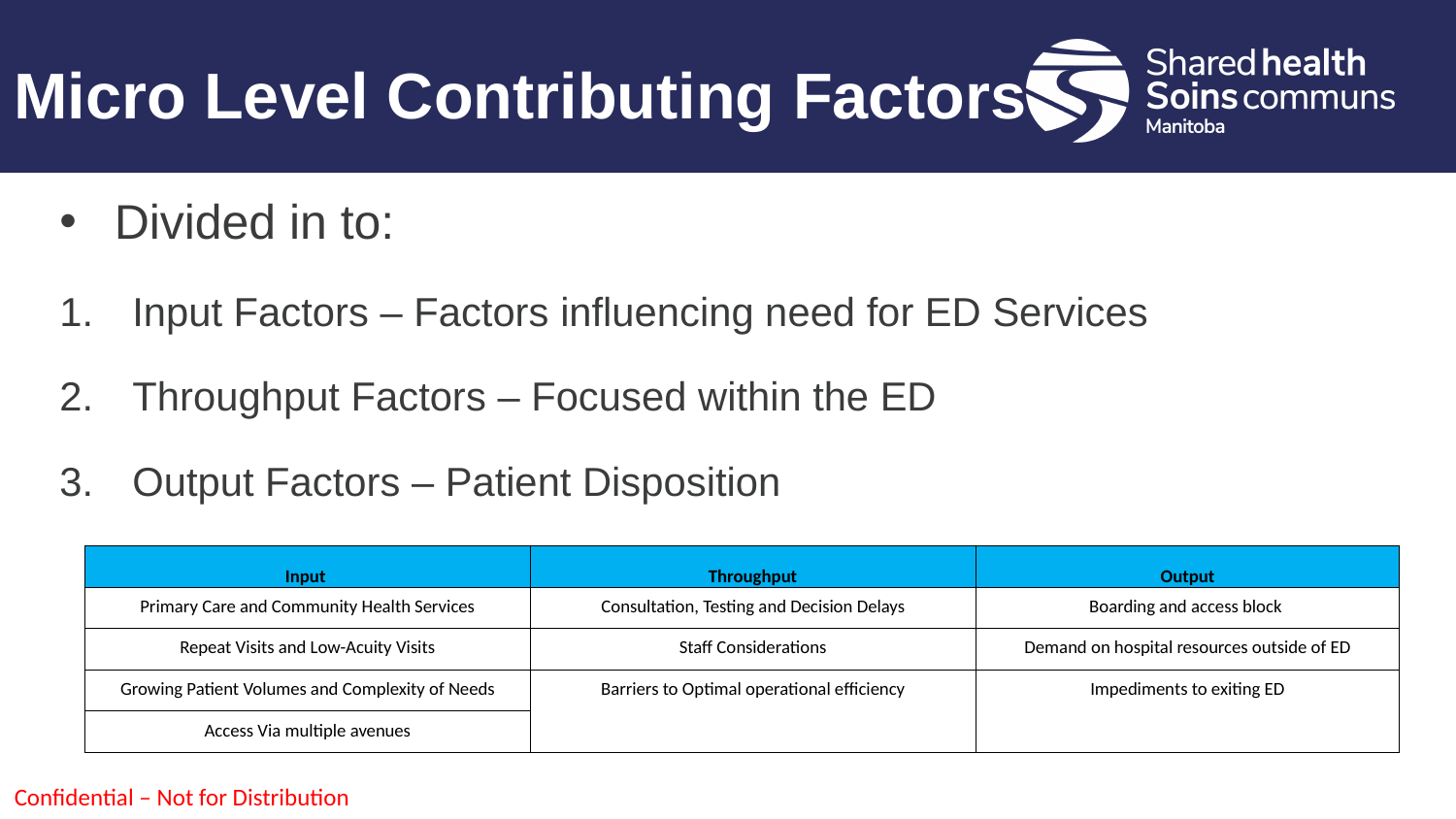

Micro Level Contributing Factors
Divided in to:
Input Factors – Factors influencing need for ED Services
Throughput Factors – Focused within the ED
Output Factors – Patient Disposition

| Input | Throughput | Output |
| --- | --- | --- |
| Primary Care and Community Health Services | Consultation, Testing and Decision Delays | Boarding and access block |
| Repeat Visits and Low-Acuity Visits | Staff Considerations | Demand on hospital resources outside of ED |
| Growing Patient Volumes and Complexity of Needs | Barriers to Optimal operational efficiency | Impediments to exiting ED |
| Access Via multiple avenues |  |  |